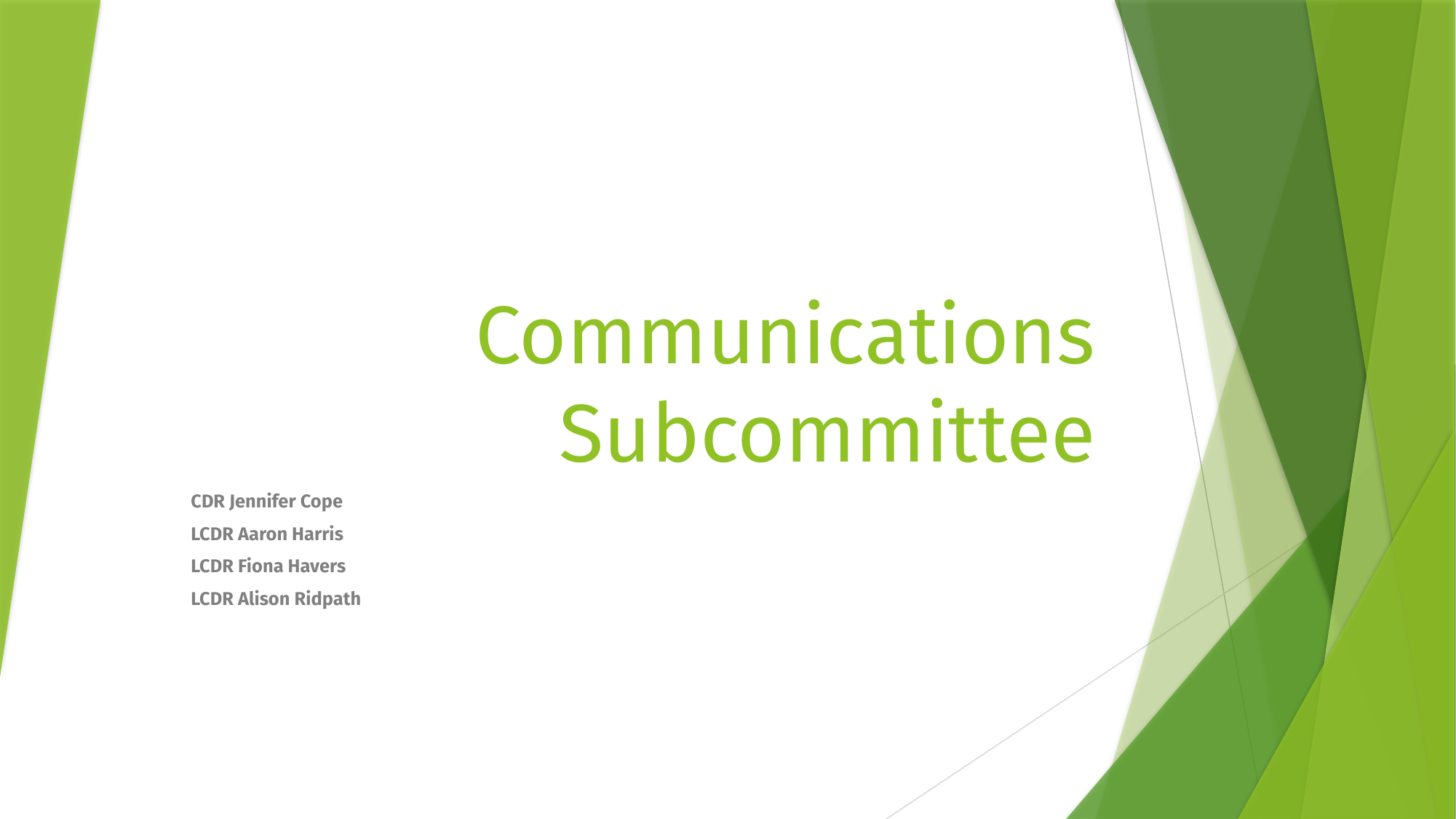

# Communications Subcommittee
CDR Jennifer Cope
LCDR Aaron Harris
LCDR Fiona Havers
LCDR Alison Ridpath